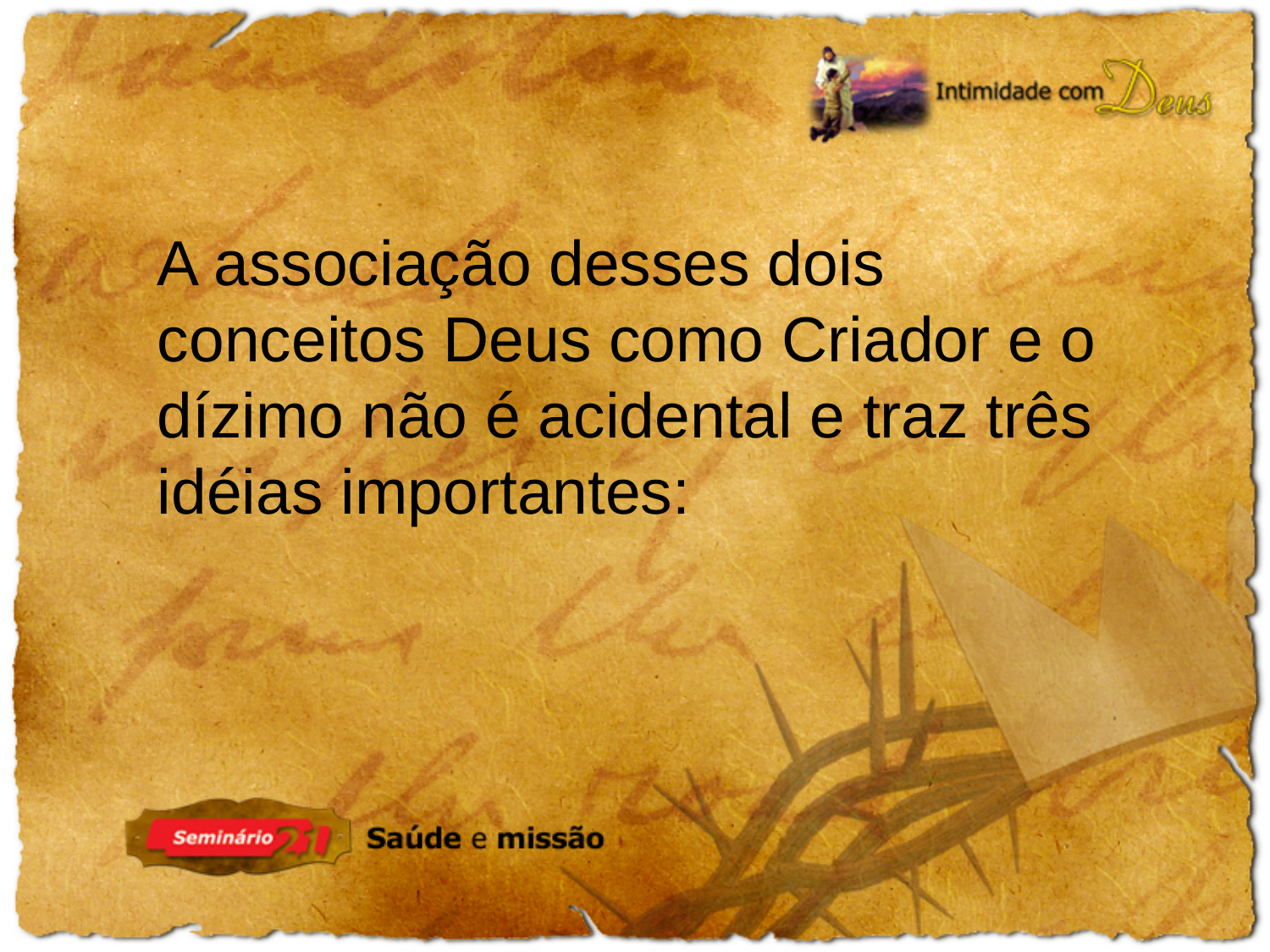

A associação desses dois conceitos Deus como Criador e o dízimo não é acidental e traz três idéias importantes: